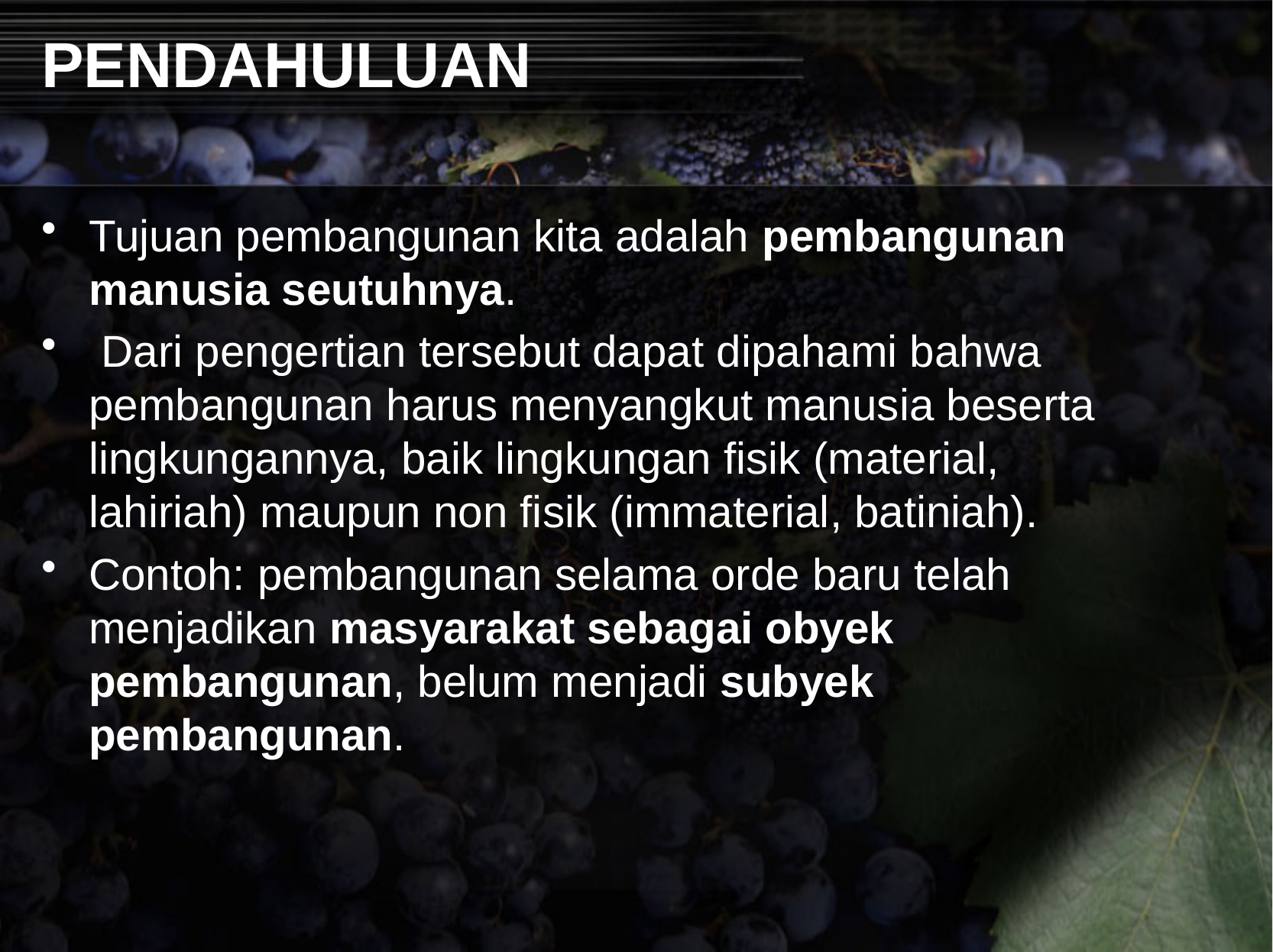

# PENDAHULUAN
Tujuan pembangunan kita adalah pembangunan manusia seutuhnya.
 Dari pengertian tersebut dapat dipahami bahwa pembangunan harus menyangkut manusia beserta lingkungannya, baik lingkungan fisik (material, lahiriah) maupun non fisik (immaterial, batiniah).
Contoh: pembangunan selama orde baru telah menjadikan masyarakat sebagai obyek pembangunan, belum menjadi subyek pembangunan.